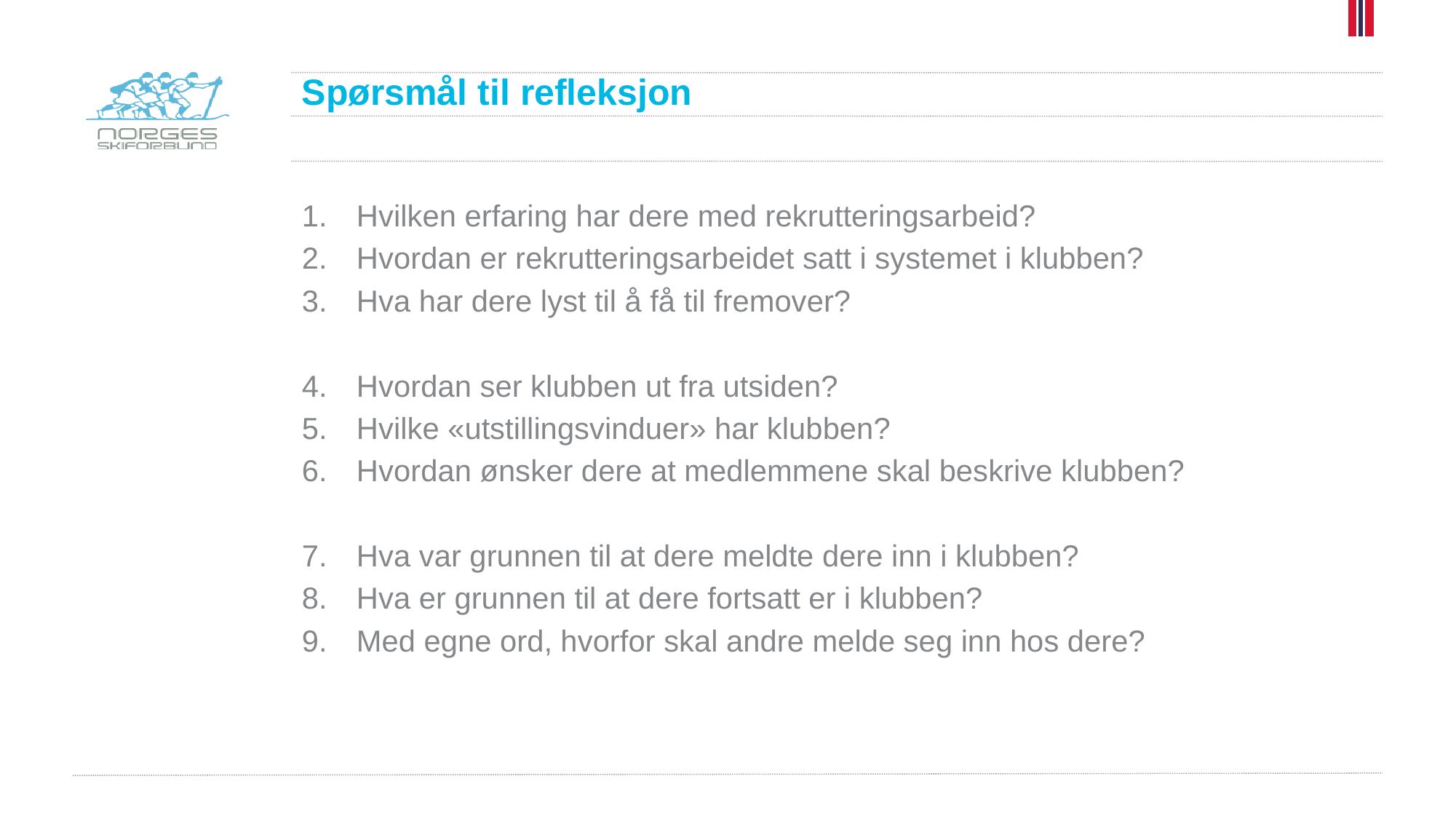

# Spørsmål til refleksjon
Hvilken erfaring har dere med rekrutteringsarbeid?
Hvordan er rekrutteringsarbeidet satt i systemet i klubben?
Hva har dere lyst til å få til fremover?

Hvordan ser klubben ut fra utsiden?
Hvilke «utstillingsvinduer» har klubben?
Hvordan ønsker dere at medlemmene skal beskrive klubben?

Hva var grunnen til at dere meldte dere inn i klubben?
Hva er grunnen til at dere fortsatt er i klubben?
Med egne ord, hvorfor skal andre melde seg inn hos dere?